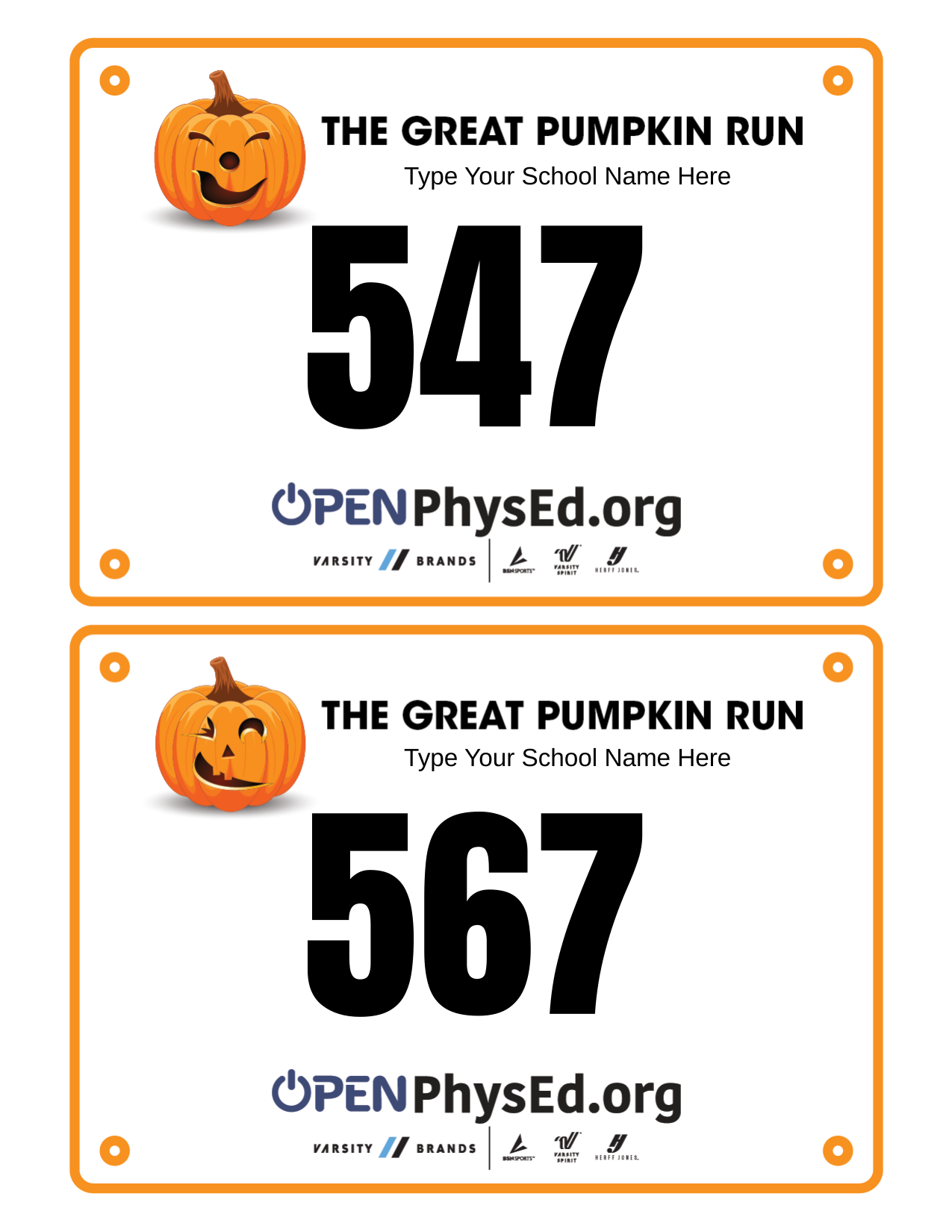

Type Your School Name Here
547
Type Your School Name Here
567